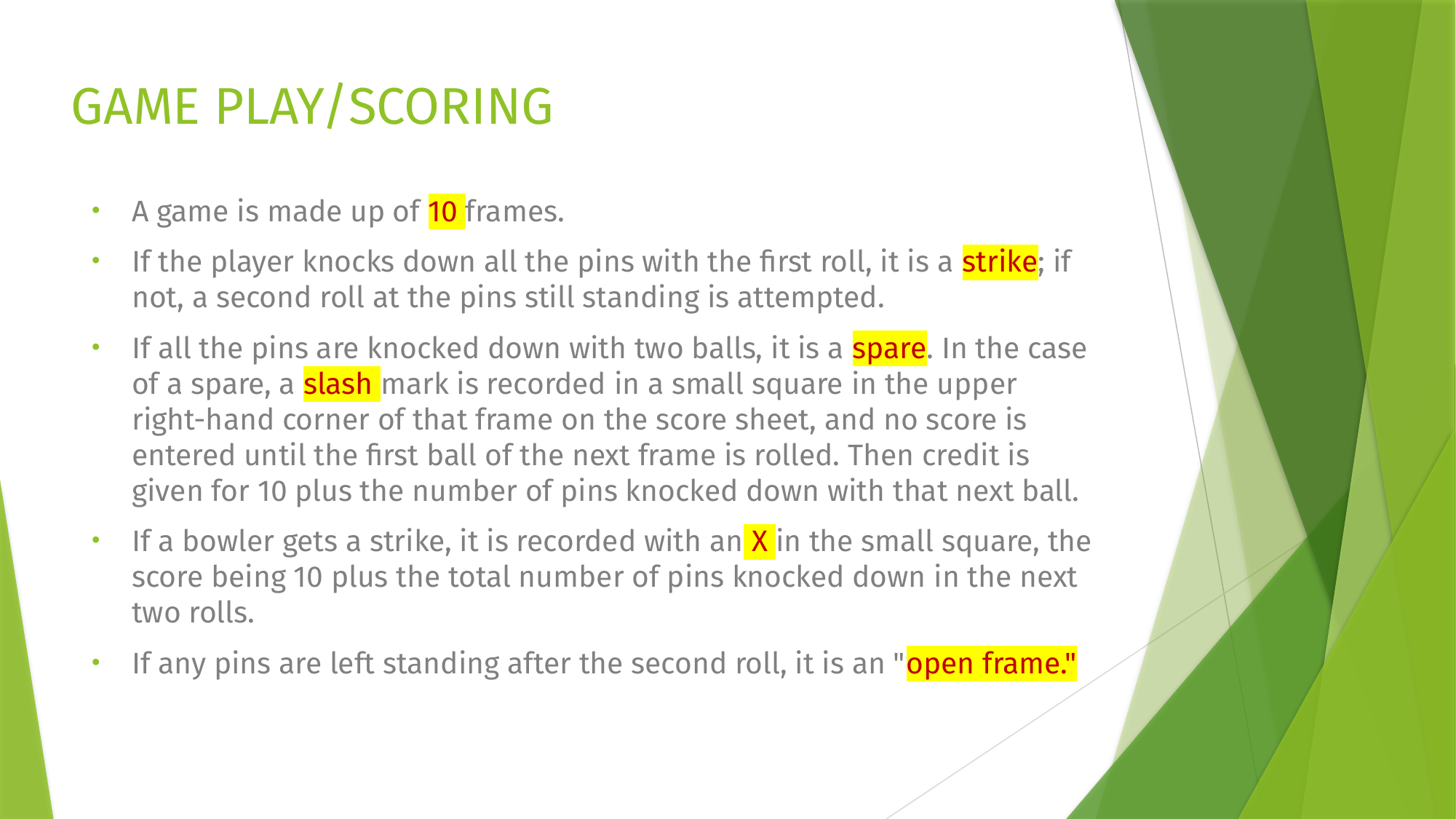

# GAME PLAY/SCORING
A game is made up of 10 frames.
If the player knocks down all the pins with the first roll, it is a strike; if not, a second roll at the pins still standing is attempted.
If all the pins are knocked down with two balls, it is a spare. In the case of a spare, a slash mark is recorded in a small square in the upper right-hand corner of that frame on the score sheet, and no score is entered until the first ball of the next frame is rolled. Then credit is given for 10 plus the number of pins knocked down with that next ball.
If a bowler gets a strike, it is recorded with an X in the small square, the score being 10 plus the total number of pins knocked down in the next two rolls.
If any pins are left standing after the second roll, it is an "open frame."